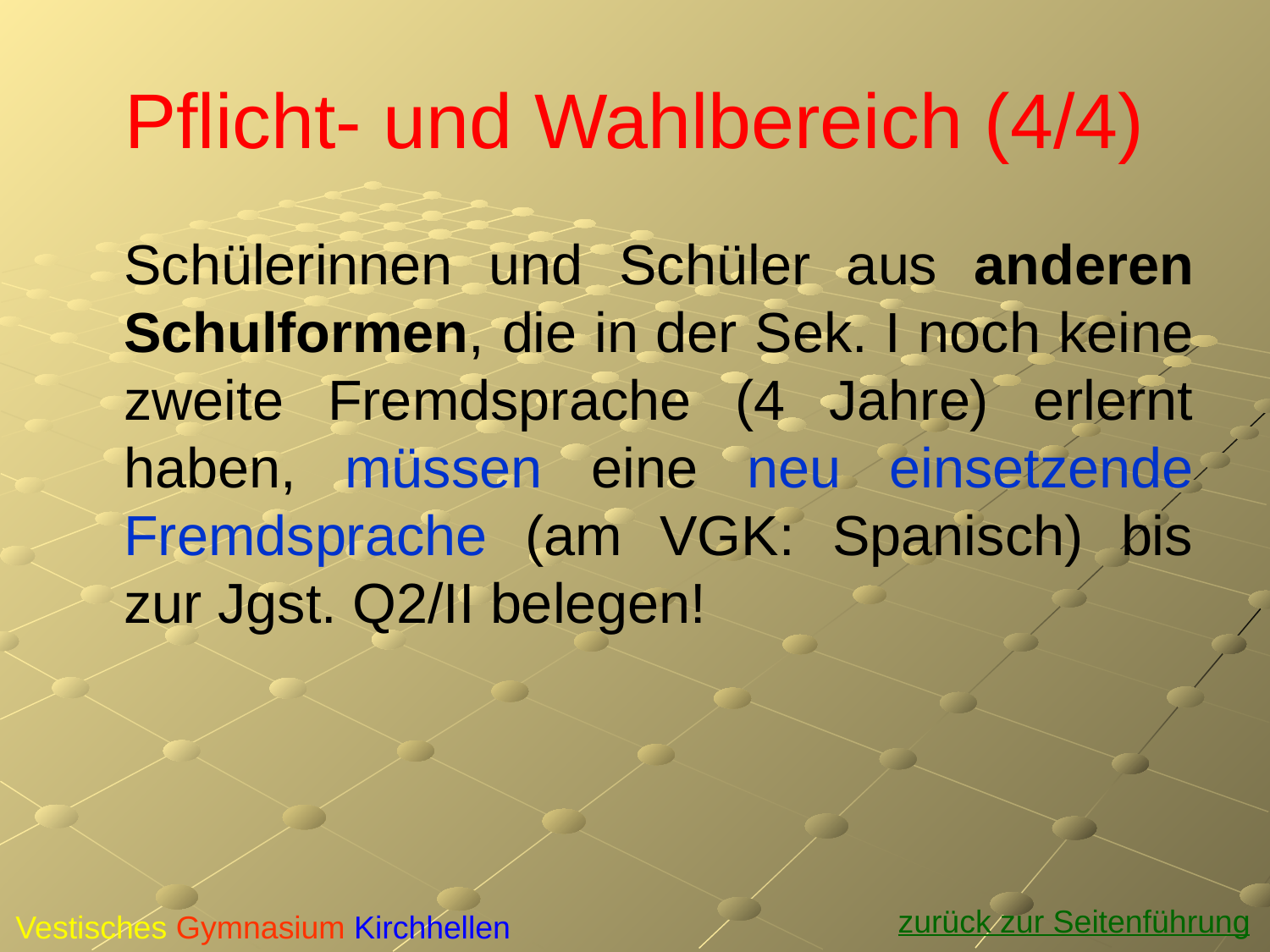

# Pflicht- und Wahlbereich (4/4)
	Schülerinnen und Schüler aus anderen Schulformen, die in der Sek. I noch keine zweite Fremdsprache (4 Jahre) erlernt haben, müssen eine neu einsetzende Fremdsprache (am VGK: Spanisch) bis zur Jgst. Q2/II belegen!

zurück zur Seitenführung
Vestisches Gymnasium Kirchhellen